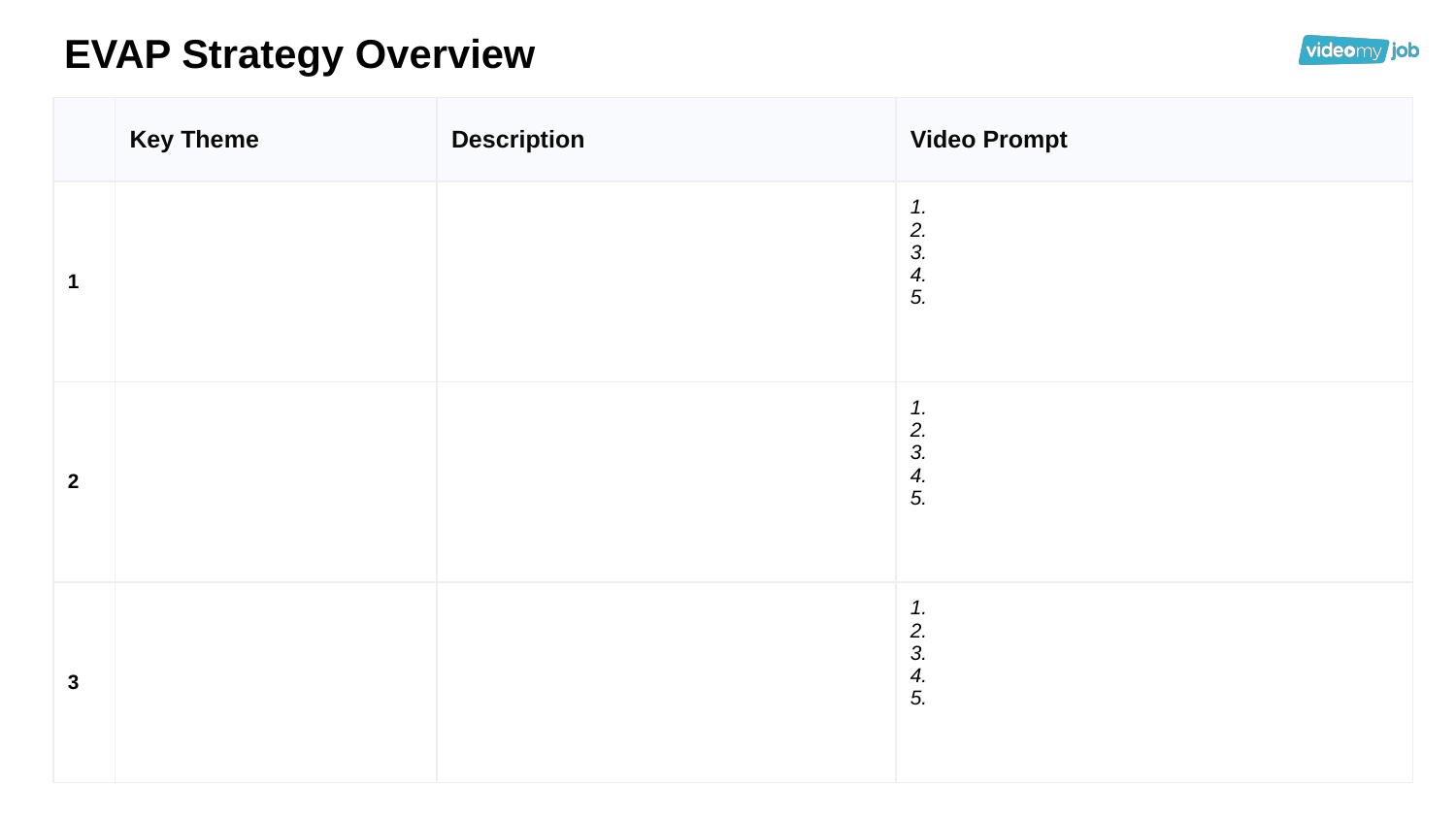

# EVAP Strategy Overview
|  | Key Theme | Description | Video Prompt |
| --- | --- | --- | --- |
| 1 |  |  | 1. 2. 3. 4. 5. |
| 2 |  |  | 1. 2. 3. 4. 5. |
| 3 |  |  | 1. 2. 3. 4. 5. |